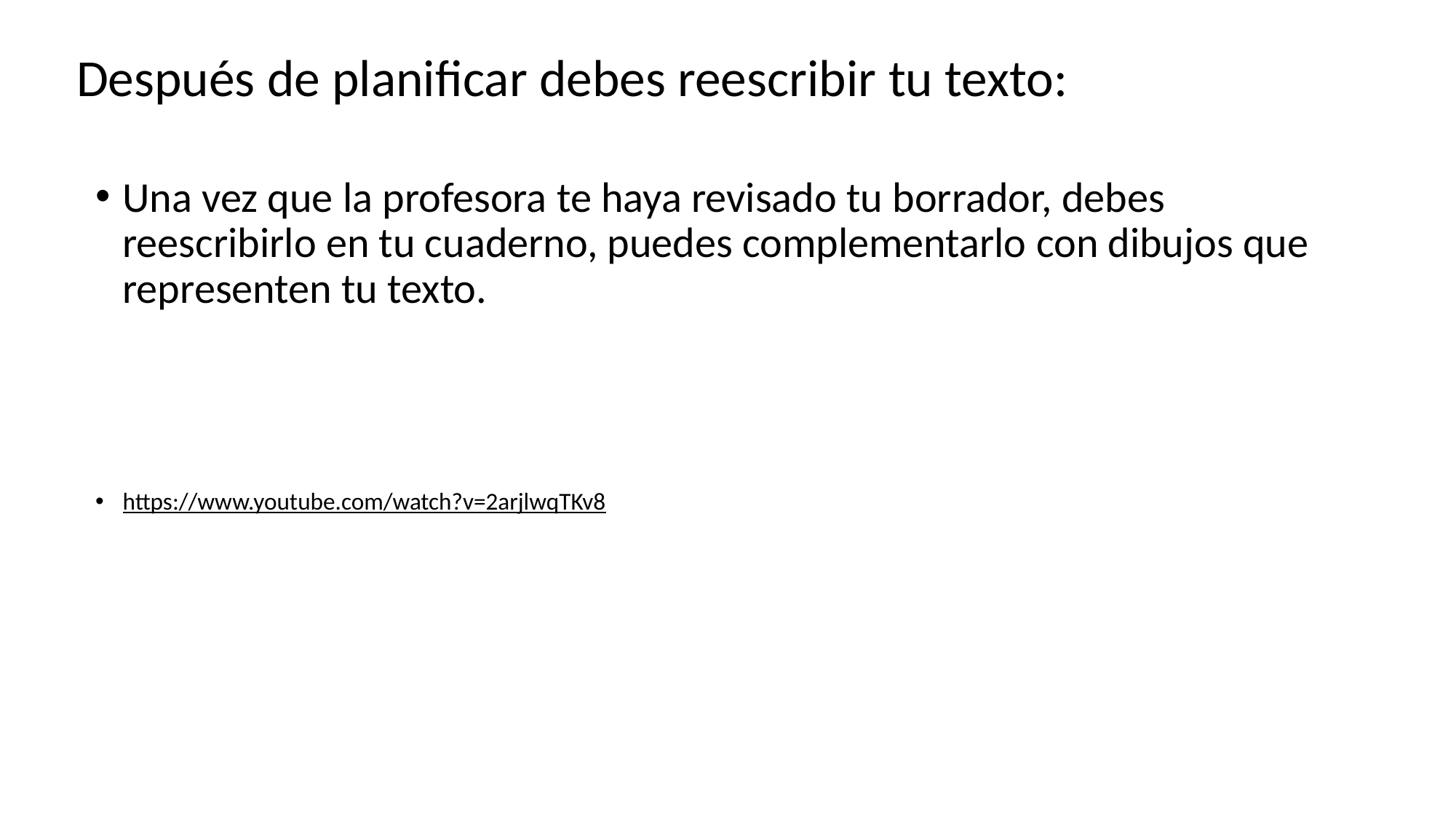

# Después de planificar debes reescribir tu texto:
Una vez que la profesora te haya revisado tu borrador, debes reescribirlo en tu cuaderno, puedes complementarlo con dibujos que representen tu texto.

https://www.youtube.com/watch?v=2arjlwqTKv8